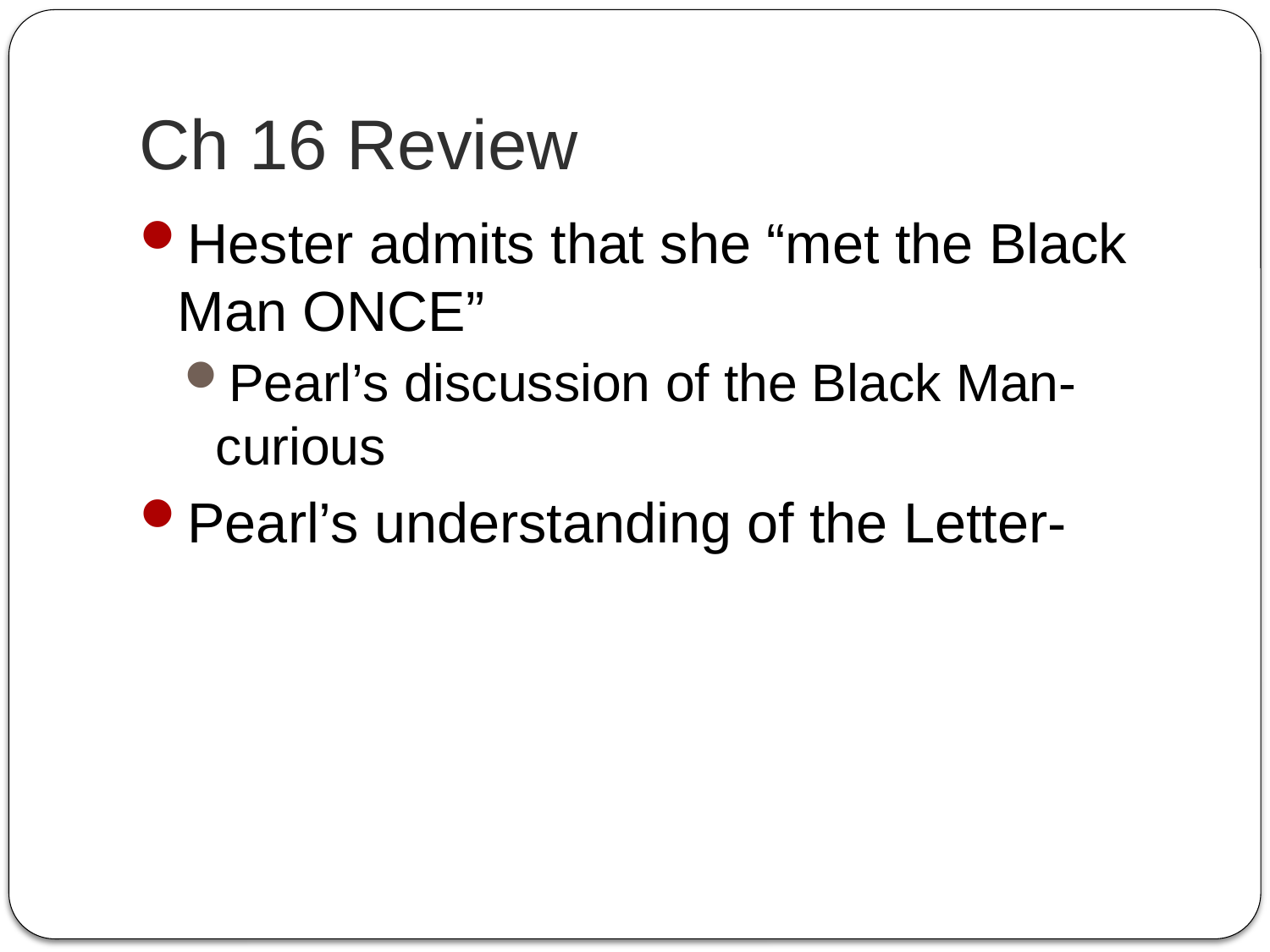

# Ch 16 Review
Hester admits that she “met the Black Man ONCE”
Pearl’s discussion of the Black Man- curious
Pearl’s understanding of the Letter-